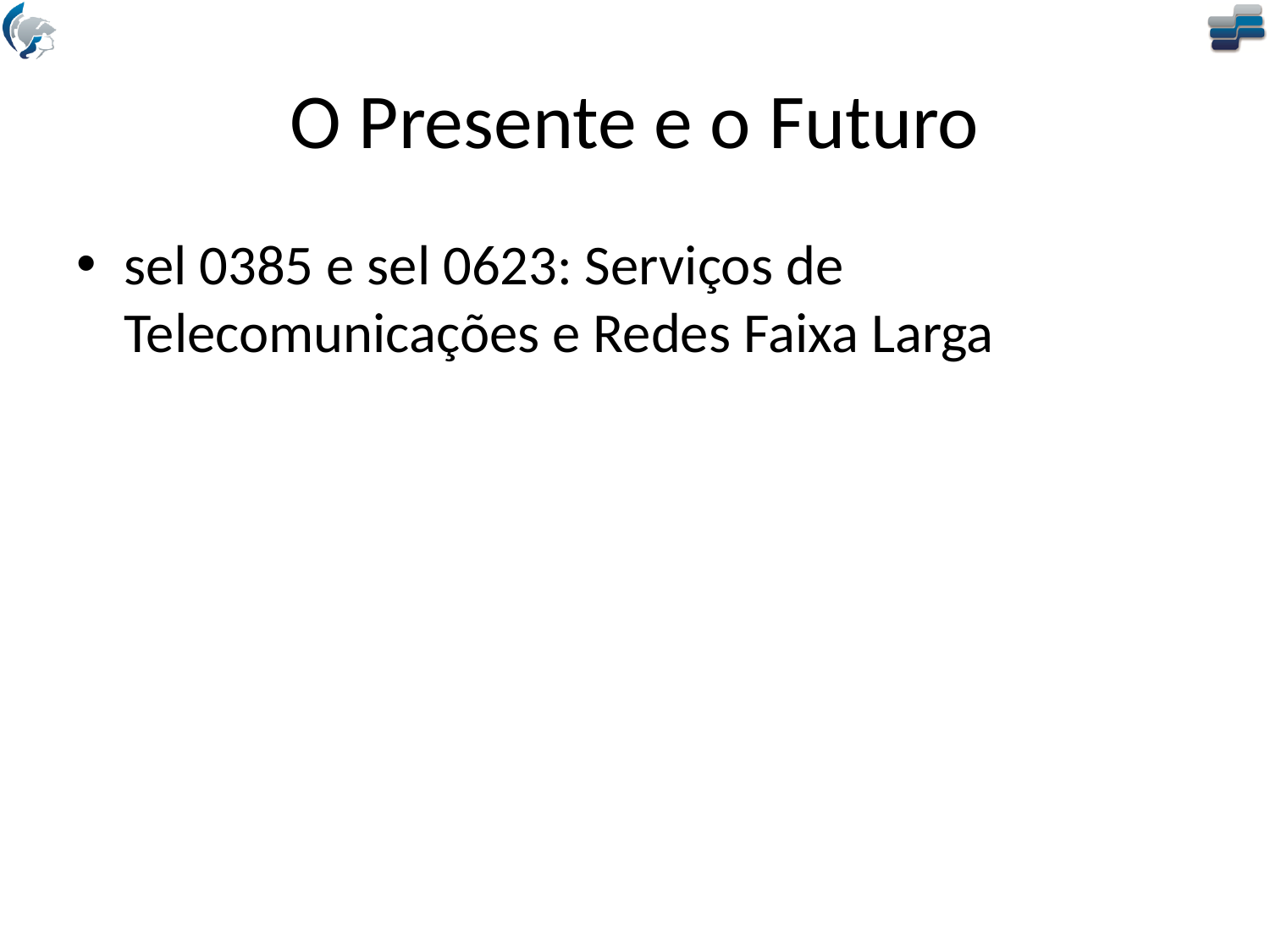

# O Presente e o Futuro
sel 0385 e sel 0623: Serviços de Telecomunicações e Redes Faixa Larga